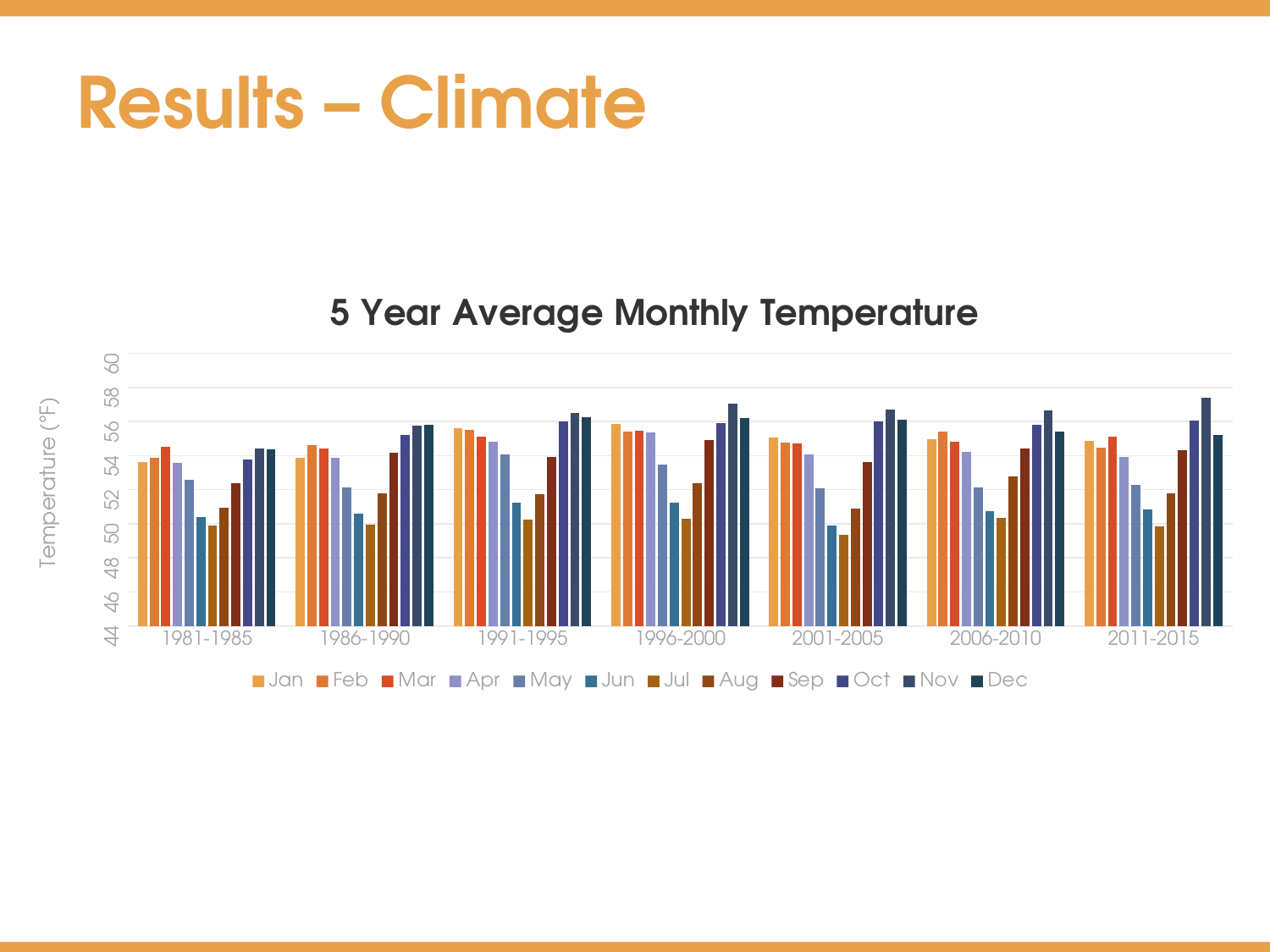

Results – Climate

### Chart: 5 Year Average Monthly Temperature

| Category | Jan | Feb | Mar | Apr | May | Jun | Jul | Aug | Sep | Oct | Nov | Dec |
|---|---|---|---|---|---|---|---|---|---|---|---|---|
| 1981-1985 | 53.63288097886541 | 53.89429202980928 | 54.500293255131965 | 53.56125925925926 | 52.58 | 50.384 | 49.91290322580646 | 50.92589247311828 | 52.386518518518514 | 53.761290322580635 | 54.395333333333326 | 54.37228110599078 |
| 1986-1990 | 53.86769892473119 | 54.61257090929505 | 54.413142174432494 | 53.86065517241379 | 52.11716129032258 | 50.57844827586207 | 49.96486021505376 | 51.76929032258065 | 54.15585714285713 | 55.21801488833747 | 55.763952380952375 | 55.80006674082315 |
| 1991-1995 | 55.59935483870968 | 55.50679802955665 | 55.11012903225806 | 54.842000000000006 | 54.08838709677419 | 51.248666666666665 | 50.24580645161291 | 51.741225806451624 | 53.94 | 55.993634408602155 | 56.488 | 56.281935483870974 |
| 1996-2000 | 55.861870967741936 | 55.40495073891625 | 55.45935483870968 | 55.35266666666668 | 53.482580645161285 | 51.224666666666664 | 50.30774193548387 | 52.385161290322586 | 54.918666666666674 | 55.93225806451612 | 57.04818390804597 | 56.19935483870968 |
| 2001-2005 | 55.052258064516124 | 54.75305418719212 | 54.71999999999999 | 54.07400000000001 | 52.067096774193544 | 49.904666666666664 | 49.333548387096776 | 50.881290322580654 | 53.647218390804596 | 56.02903225806451 | 56.68466666666667 | 56.13096774193549 |
| 2006-2010 | 54.970967741935475 | 55.39177339901478 | 54.81548387096774 | 54.24133333333333 | 52.11290322580646 | 50.75533333333334 | 50.3341935483871 | 52.776774193548384 | 54.42466666666667 | 55.798064516129024 | 56.67 | 55.407096774193555 |
| 2011-2015 | 54.85032258064516 | 54.46536945812809 | 55.12193548387097 | 53.92333333333333 | 52.26451612903226 | 50.830666666666666 | 49.85225806451613 | 51.76387096774194 | 54.32703448275862 | 56.064516129032256 | 57.38466666666667 | 55.203870967741935 |